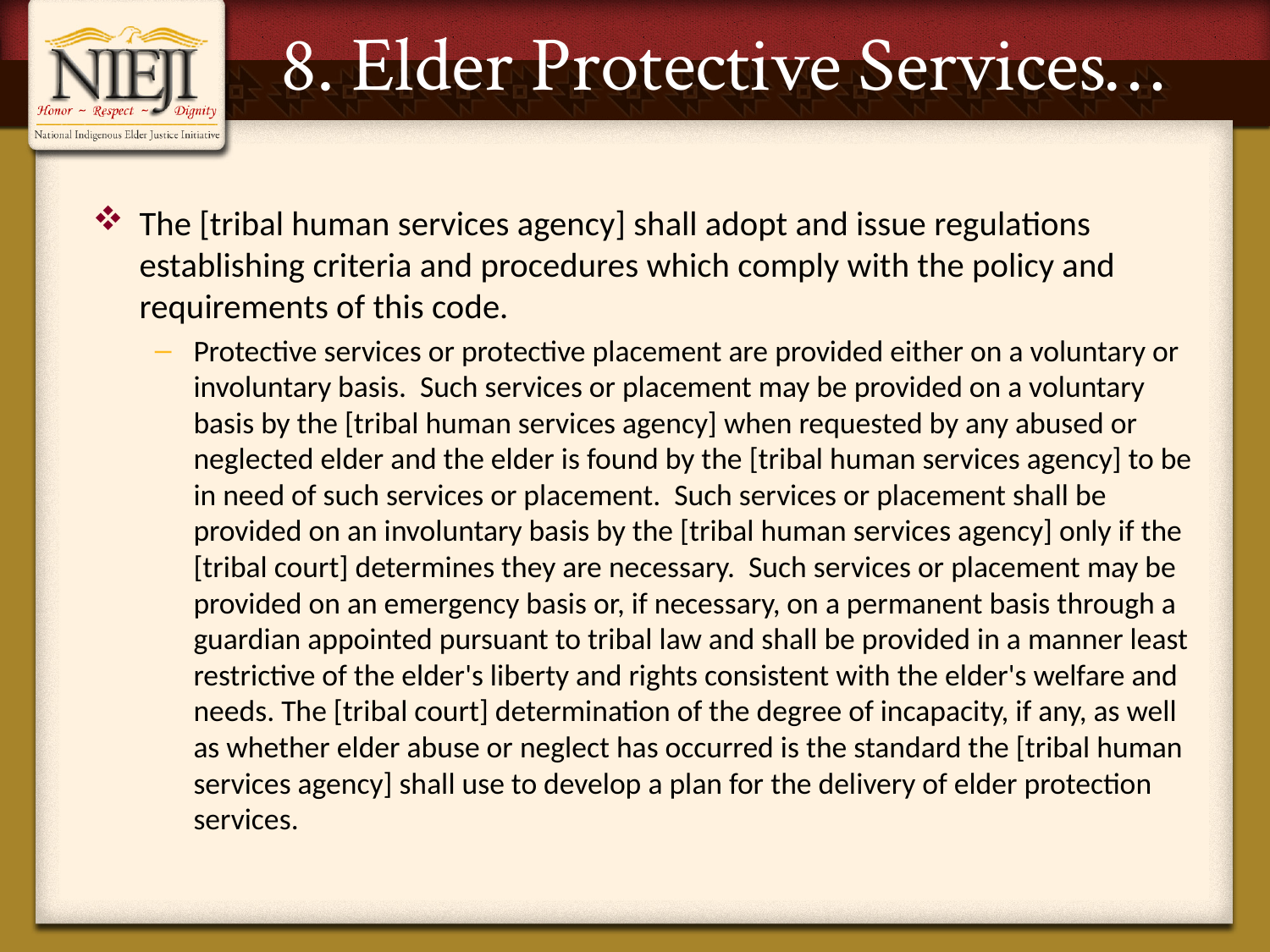

# 8. Elder Protective Services…
The [tribal human services agency] shall adopt and issue regulations establishing criteria and procedures which comply with the policy and requirements of this code.
Protective services or protective placement are provided either on a voluntary or involuntary basis.  Such services or placement may be provided on a voluntary basis by the [tribal human services agency] when requested by any abused or neglected elder and the elder is found by the [tribal human services agency] to be in need of such services or placement.  Such services or placement shall be provided on an involuntary basis by the [tribal human services agency] only if the [tribal court] determines they are necessary.  Such services or placement may be provided on an emergency basis or, if necessary, on a permanent basis through a guardian appointed pursuant to tribal law and shall be provided in a manner least restrictive of the elder's liberty and rights consistent with the elder's welfare and needs. The [tribal court] determination of the degree of incapacity, if any, as well as whether elder abuse or neglect has occurred is the standard the [tribal human services agency] shall use to develop a plan for the delivery of elder protection services.